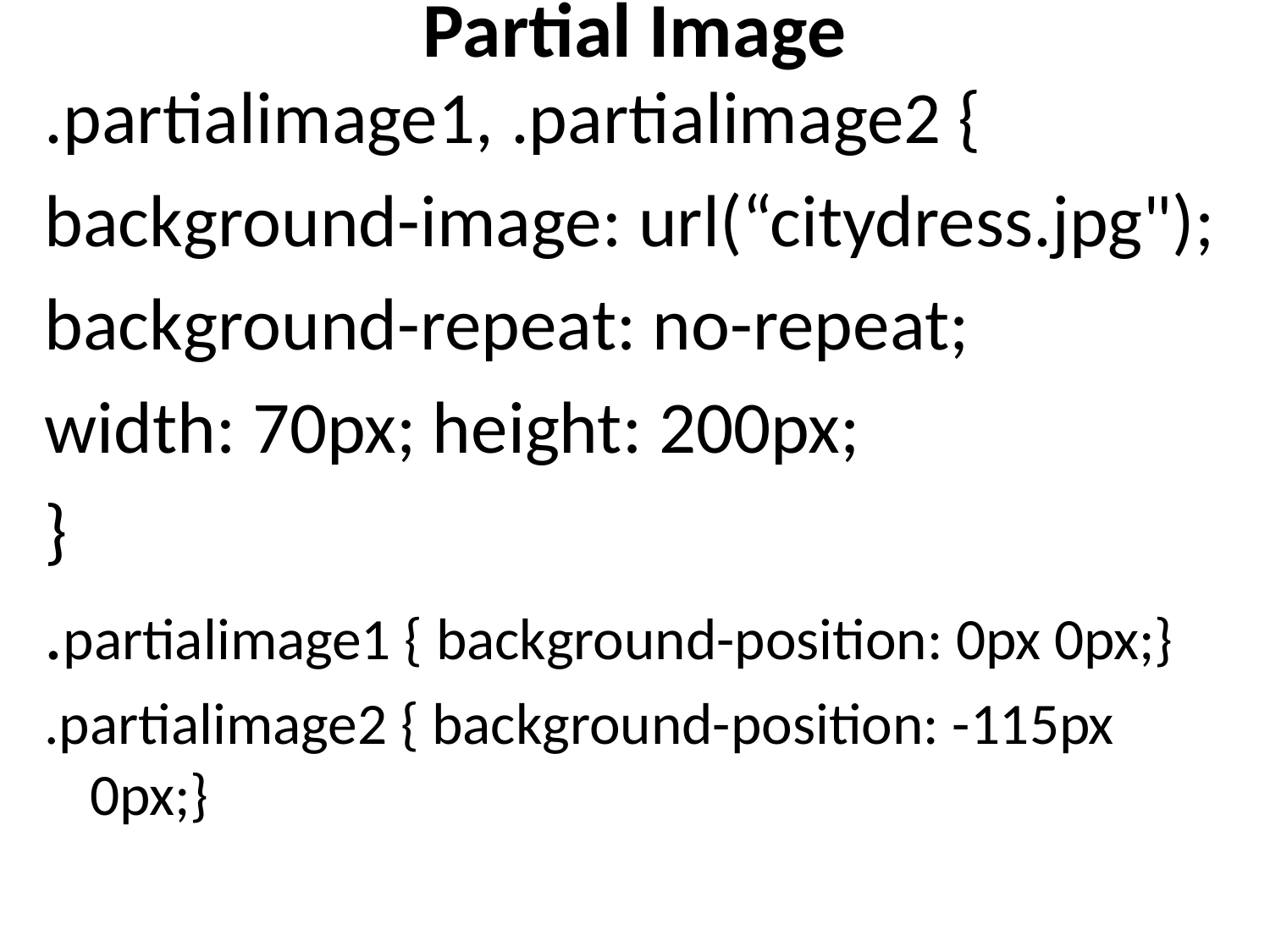

# Partial Image
.partialimage1, .partialimage2 {
background-image: url(“citydress.jpg");
background-repeat: no-repeat;
width: 70px; height: 200px;
}
.partialimage1 { background-position: 0px 0px;}
.partialimage2 { background-position: -115px 0px;}